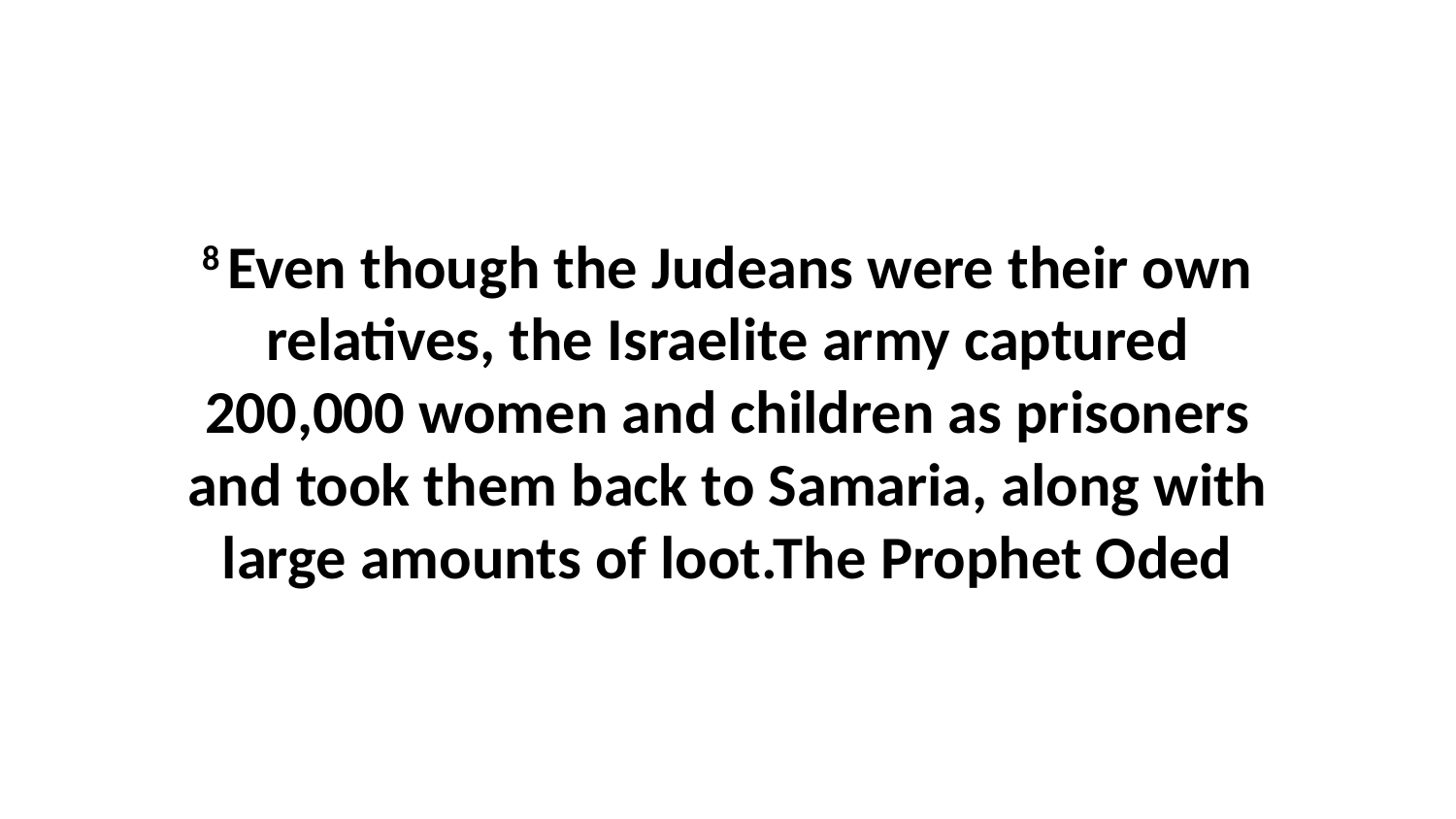

8 Even though the Judeans were their own relatives, the Israelite army captured 200,000 women and children as prisoners and took them back to Samaria, along with large amounts of loot.The Prophet Oded